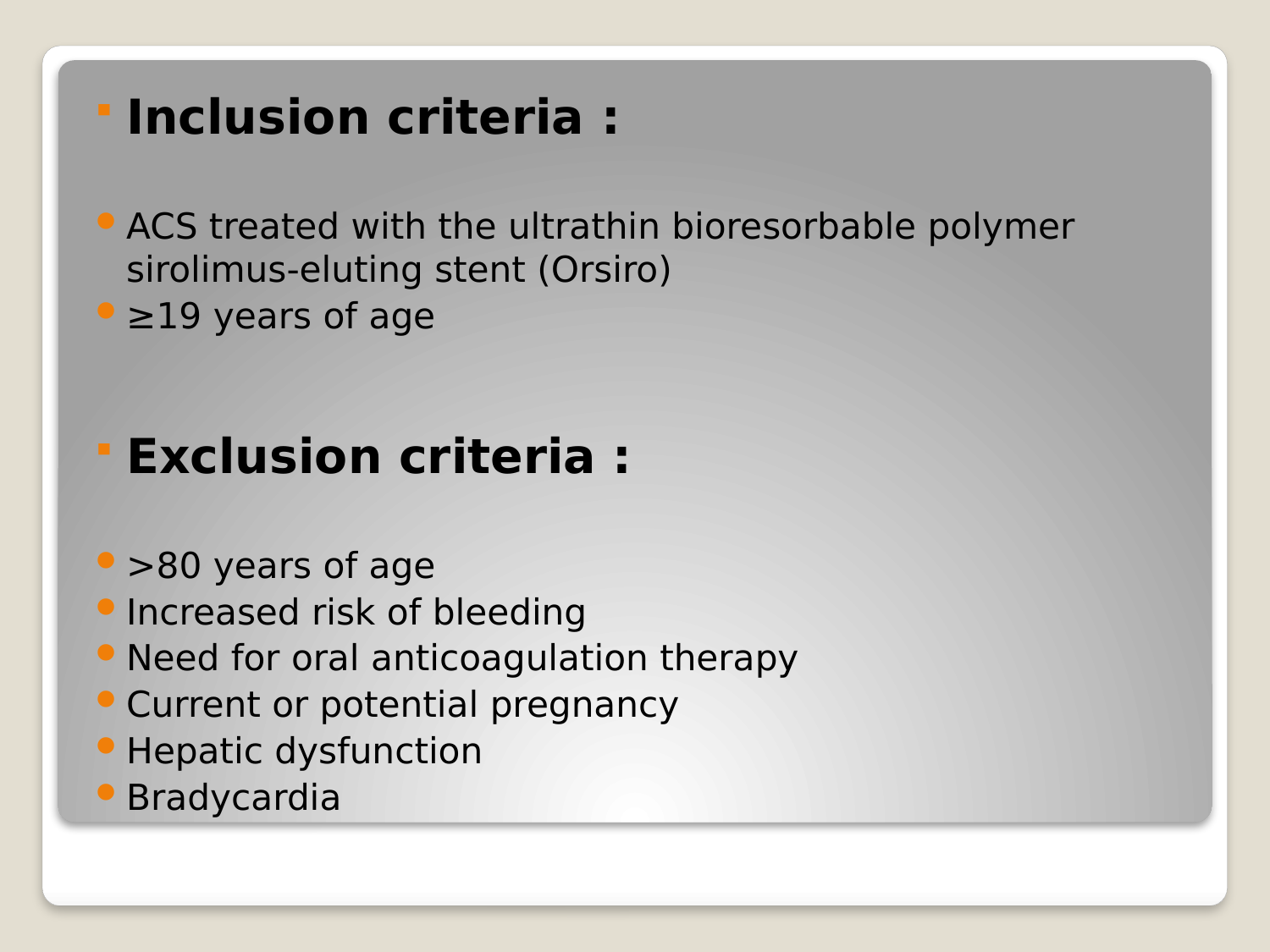

Inclusion criteria :

ACS treated with the ultrathin bioresorbable polymer sirolimus-eluting stent (Orsiro)
≥19 years of age

Exclusion criteria :

>80 years of age
Increased risk of bleeding
Need for oral anticoagulation therapy
Current or potential pregnancy
Hepatic dysfunction
Bradycardia
#